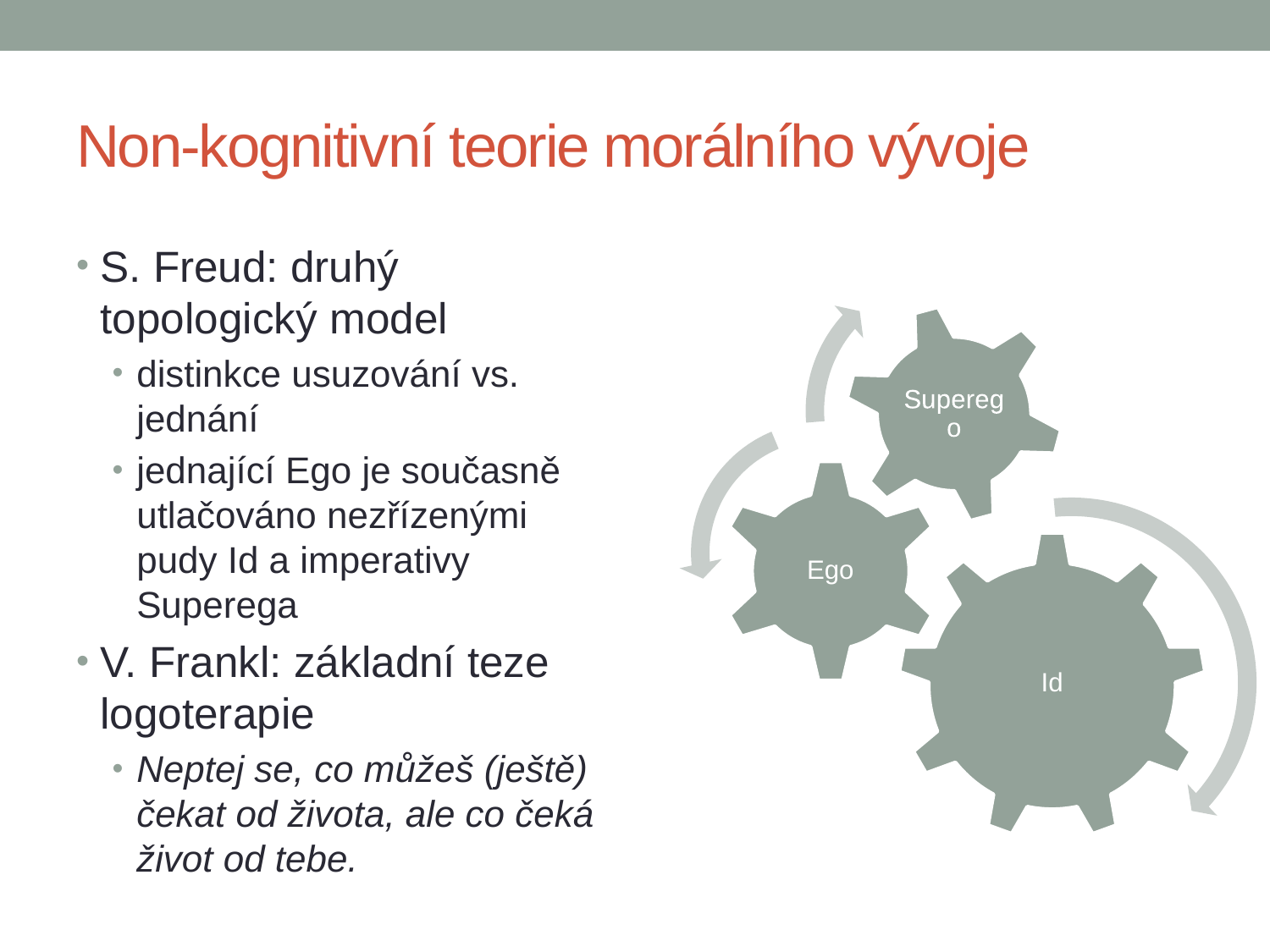

# Non-kognitivní teorie morálního vývoje
Id
Ego
Superego
S. Freud: druhý topologický model
distinkce usuzování vs. jednání
jednající Ego je současně utlačováno nezřízenými pudy Id a imperativy Superega
V. Frankl: základní teze logoterapie
Neptej se, co můžeš (ještě) čekat od života, ale co čeká život od tebe.